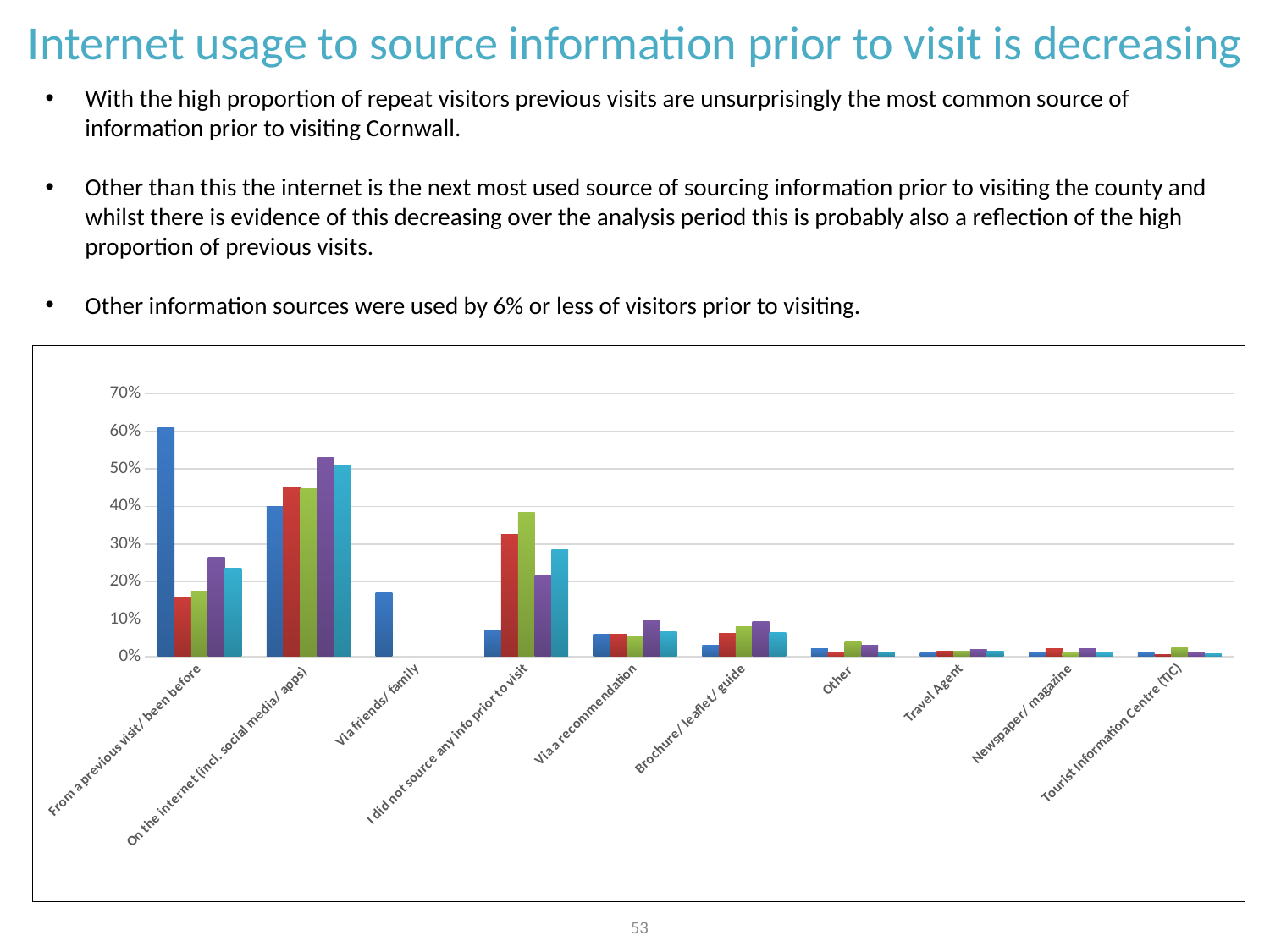

Internet usage to source information prior to visit is decreasing
With the high proportion of repeat visitors previous visits are unsurprisingly the most common source of information prior to visiting Cornwall.

Other than this the internet is the next most used source of sourcing information prior to visiting the county and whilst there is evidence of this decreasing over the analysis period this is probably also a reflection of the high proportion of previous visits.

Other information sources were used by 6% or less of visitors prior to visiting.

### Chart

| Category | 2016/17 | 2015/16 | 2014/15 | 2013/14 | 2012/13 |
|---|---|---|---|---|---|
| From a previous visit/ been before | 0.61 | 0.159325210871603 | 0.174047373841401 | 0.265326633165829 | 0.23541887592789 |
| On the internet (incl. social media/ apps)   | 0.4 | 0.450796626054358 | 0.446961894953656 | 0.53 | 0.51 |
| Via friends/ family | 0.17 | None | None | None | None |
| I did not source any info prior to visit | 0.07 | 0.32427366447985 | 0.383110195674562 | 0.217085427135678 | 0.28525980911983 |
| Via a recommendation | 0.06 | 0.0590440487347704 | 0.0545829042224511 | 0.0964824120603014 | 0.0668080593849417 |
| Brochure/ leaflet/ guide | 0.03 | 0.0618556701030928 | 0.0792996910401648 | 0.0924623115577889 | 0.0646871686108165 |
| Other  | 0.02 | 0.01 | 0.04 | 0.03 | 0.0127253446447508 |
| Travel Agent | 0.01 | 0.014058106841612 | 0.0133882595262616 | 0.0190954773869347 | 0.0137857900318134 |
| Newspaper/ magazine | 0.01 | 0.02 | 0.01 | 0.02 | 0.01 |
| Tourist Information Centre (TIC) | 0.01 | 0.0056232427366448 | 0.023686920700309 | 0.0110552763819095 | 0.00742311770943796 |
53